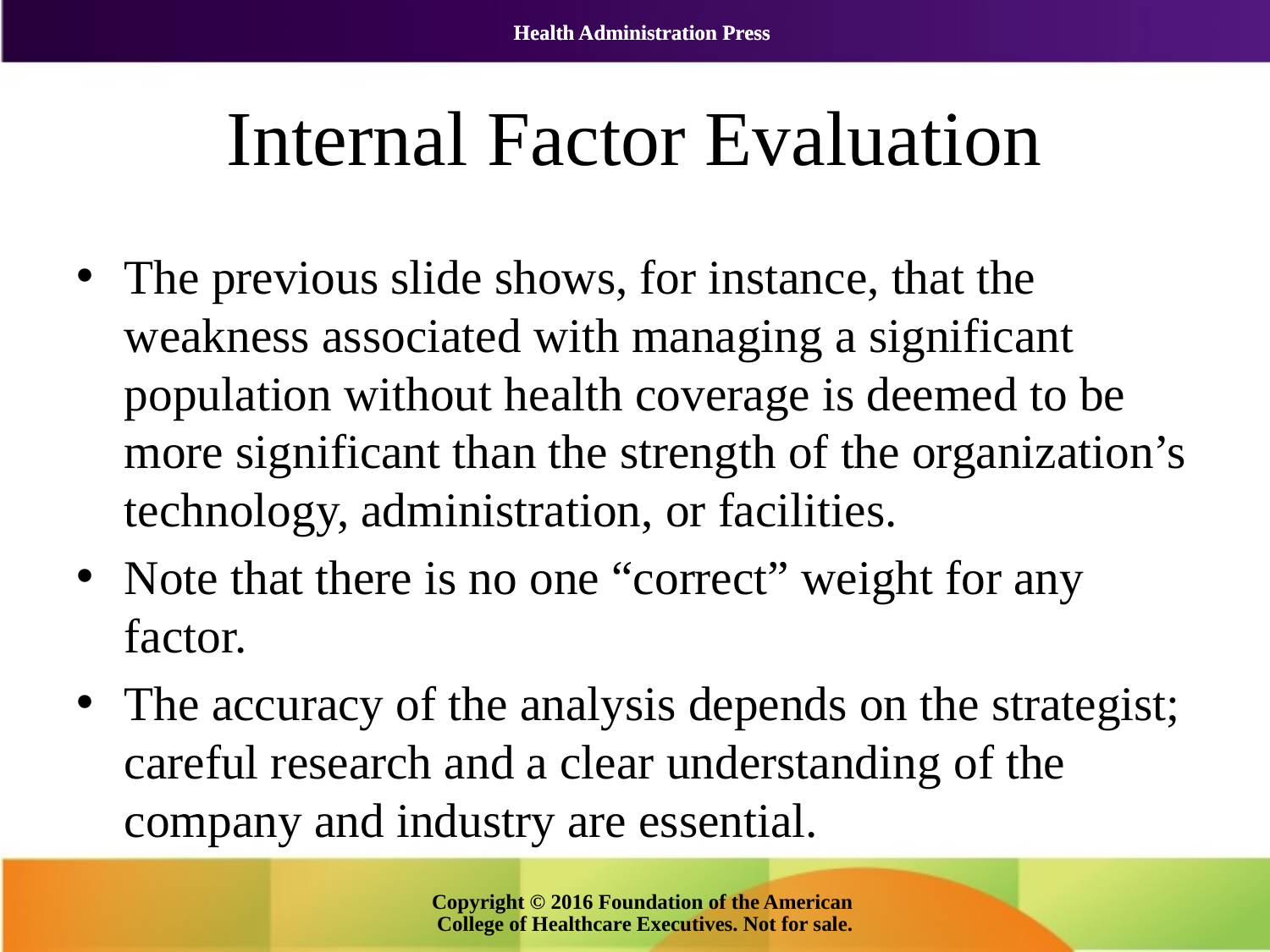

# Internal Factor Evaluation
The previous slide shows, for instance, that the weakness associated with managing a significant population without health coverage is deemed to be more significant than the strength of the organization’s technology, administration, or facilities.
Note that there is no one “correct” weight for any factor.
The accuracy of the analysis depends on the strategist; careful research and a clear understanding of the company and industry are essential.
Copyright © 2016 Foundation of the American College of Healthcare Executives. Not for sale.